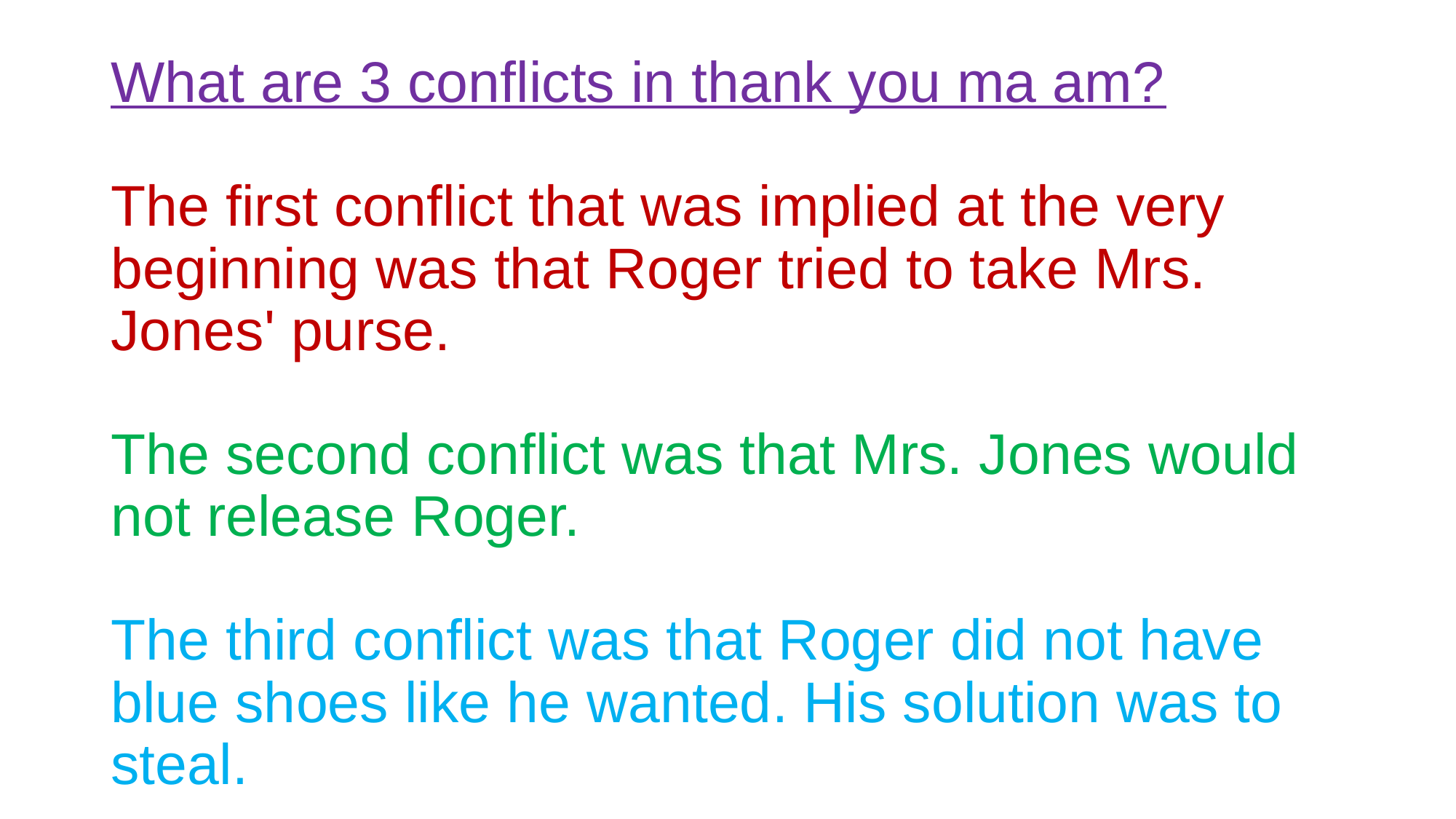

# What are 3 conflicts in thank you ma am? The first conflict that was implied at the very beginning was that Roger tried to take Mrs. Jones' purse. The second conflict was that Mrs. Jones would not release Roger. The third conflict was that Roger did not have blue shoes like he wanted. His solution was to steal.